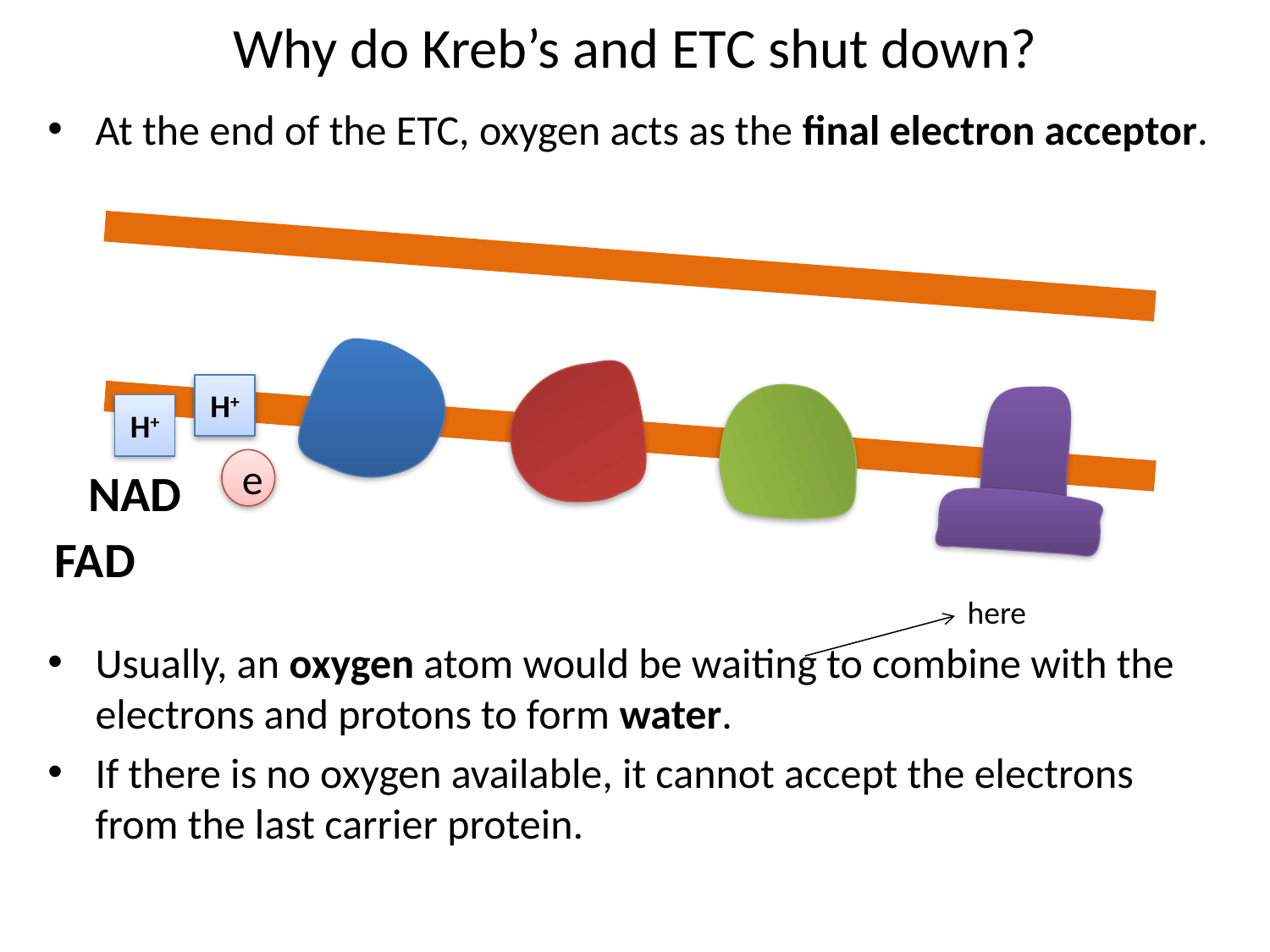

# Why do Kreb’s and ETC shut down?
At the end of the ETC, oxygen acts as the final electron acceptor.

Usually, an oxygen atom would be waiting to combine with the electrons and protons to form water.
If there is no oxygen available, it cannot accept the electrons from the last carrier protein.

H+

H+
e
NAD
NADH

FAD
FADH
here